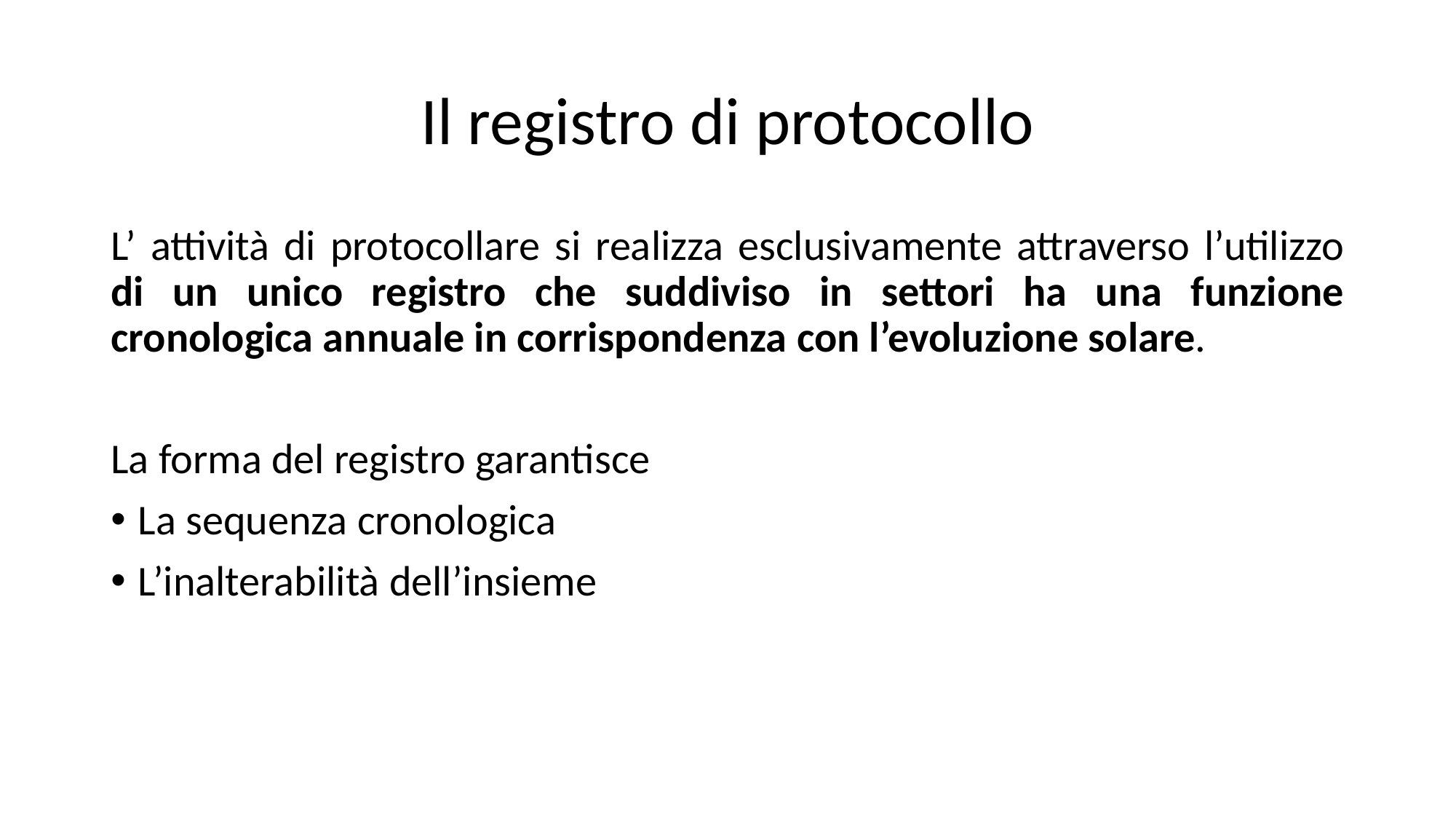

# Il registro di protocollo
L’ attività di protocollare si realizza esclusivamente attraverso l’utilizzo di un unico registro che suddiviso in settori ha una funzione cronologica annuale in corrispondenza con l’evoluzione solare.

La forma del registro garantisce
La sequenza cronologica
L’inalterabilità dell’insieme